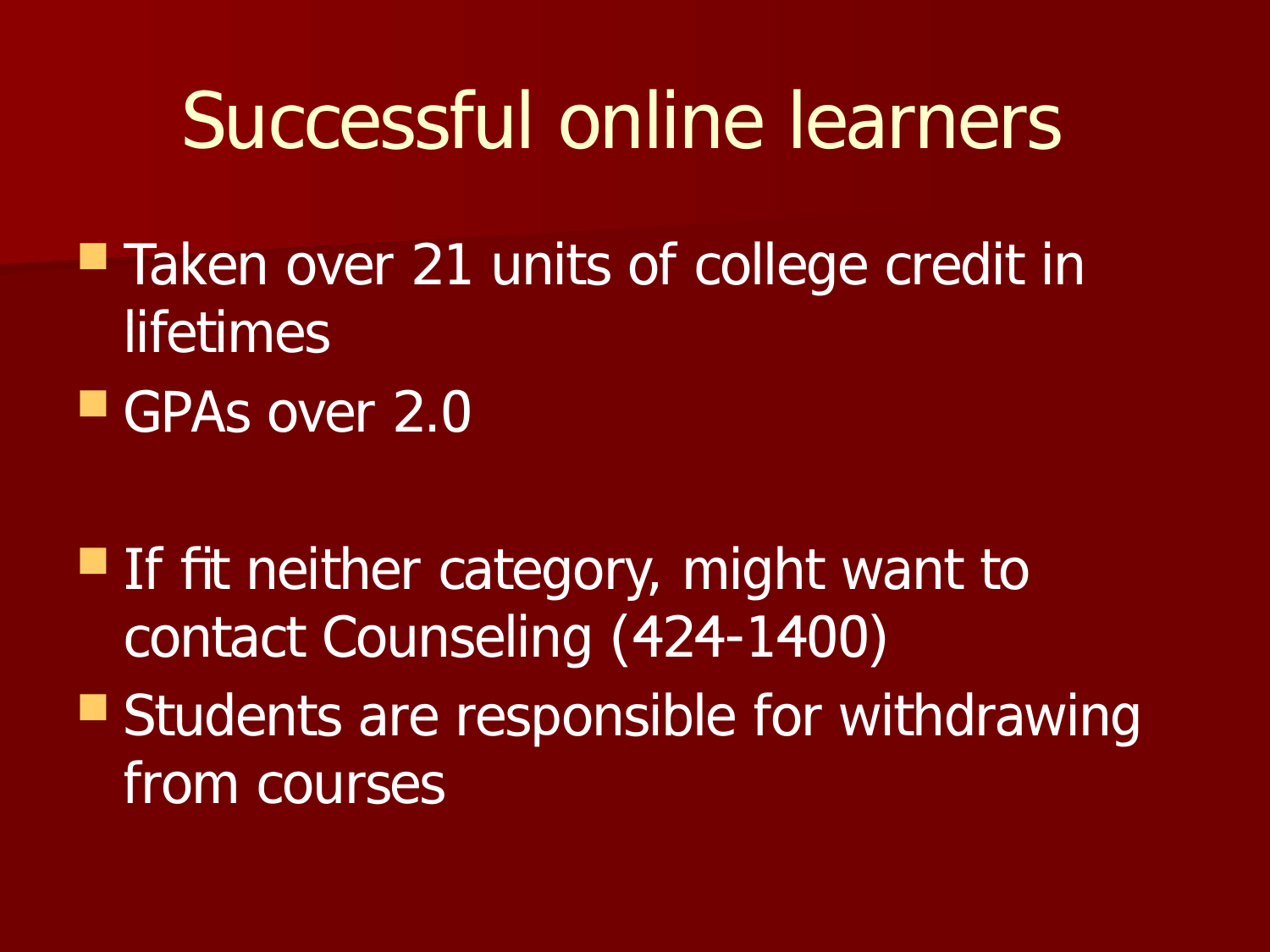

# Successful online learners
Taken over 21 units of college credit in lifetimes
GPAs over 2.0

If fit neither category, might want to contact Counseling (424-1400)
Students are responsible for withdrawing from courses